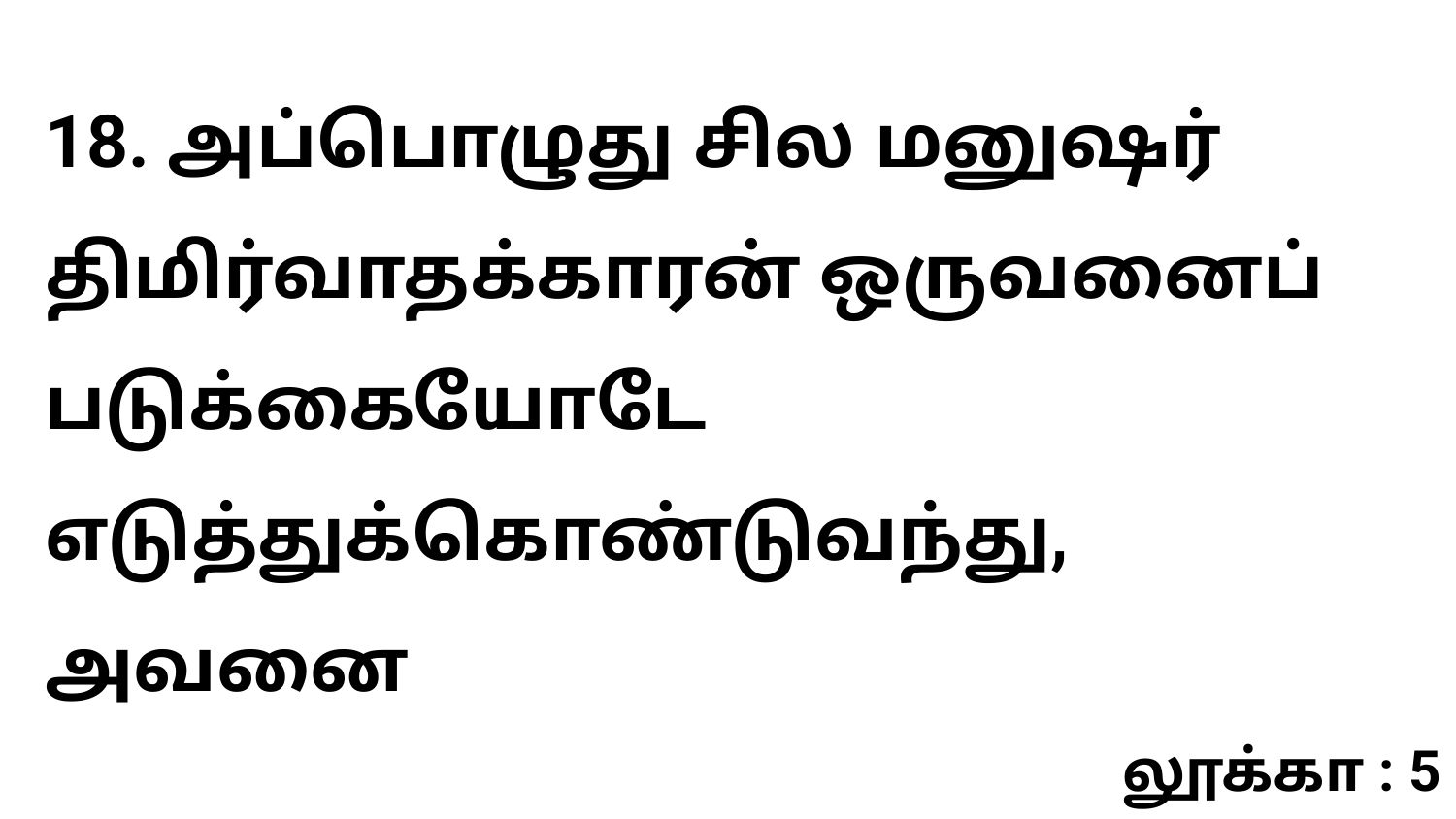

18. அப்பொழுது சில மனுஷர் திமிர்வாதக்காரன் ஒருவனைப் படுக்கையோடே எடுத்துக்கொண்டுவந்து, அவனை
லூக்கா : 5